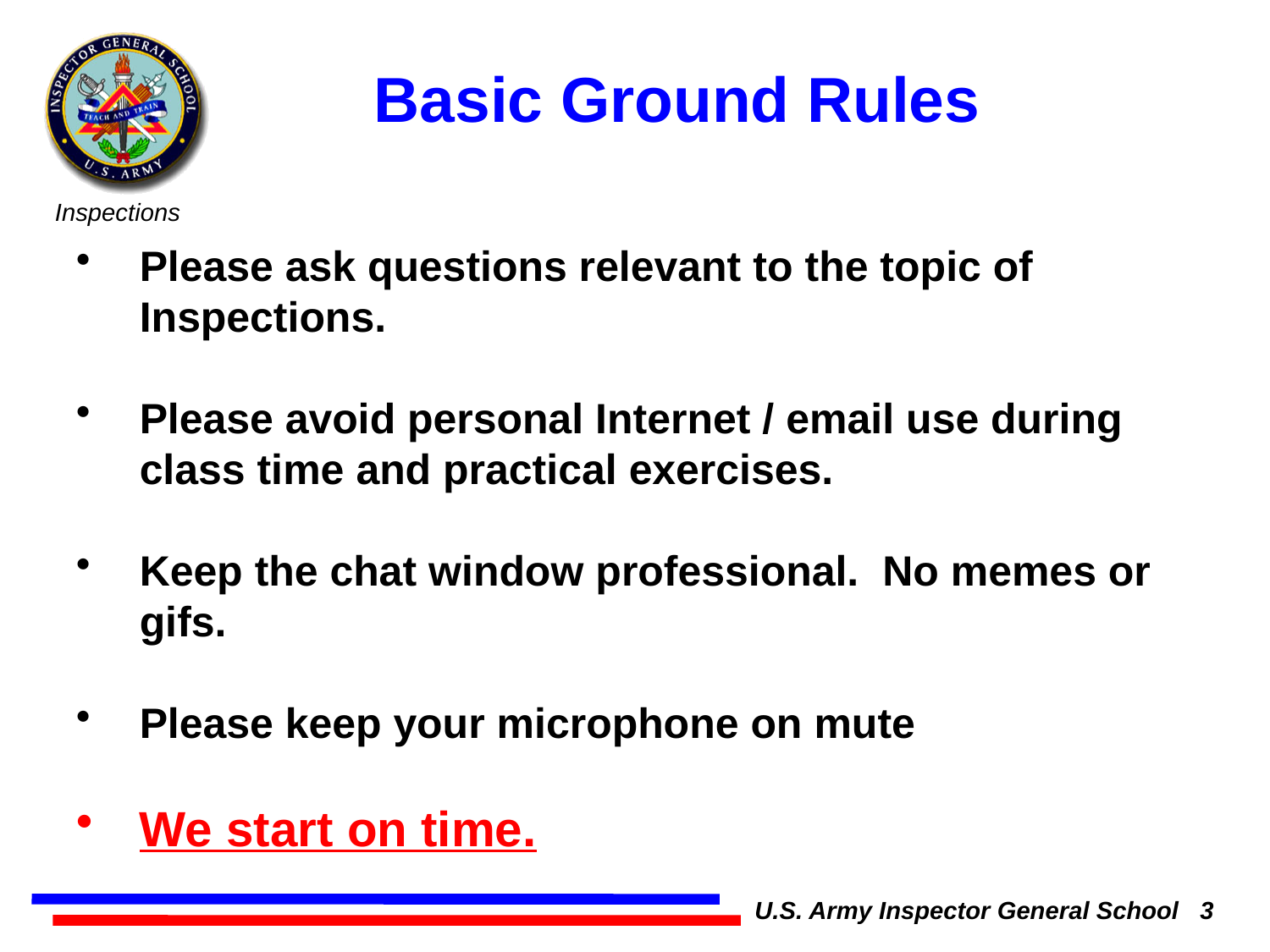

Basic Ground Rules
Please ask questions relevant to the topic of Inspections.

Please avoid personal Internet / email use during class time and practical exercises.

Keep the chat window professional.  No memes or gifs.

Please keep your microphone on mute

We start on time.

U.S. Army Inspector General School   3